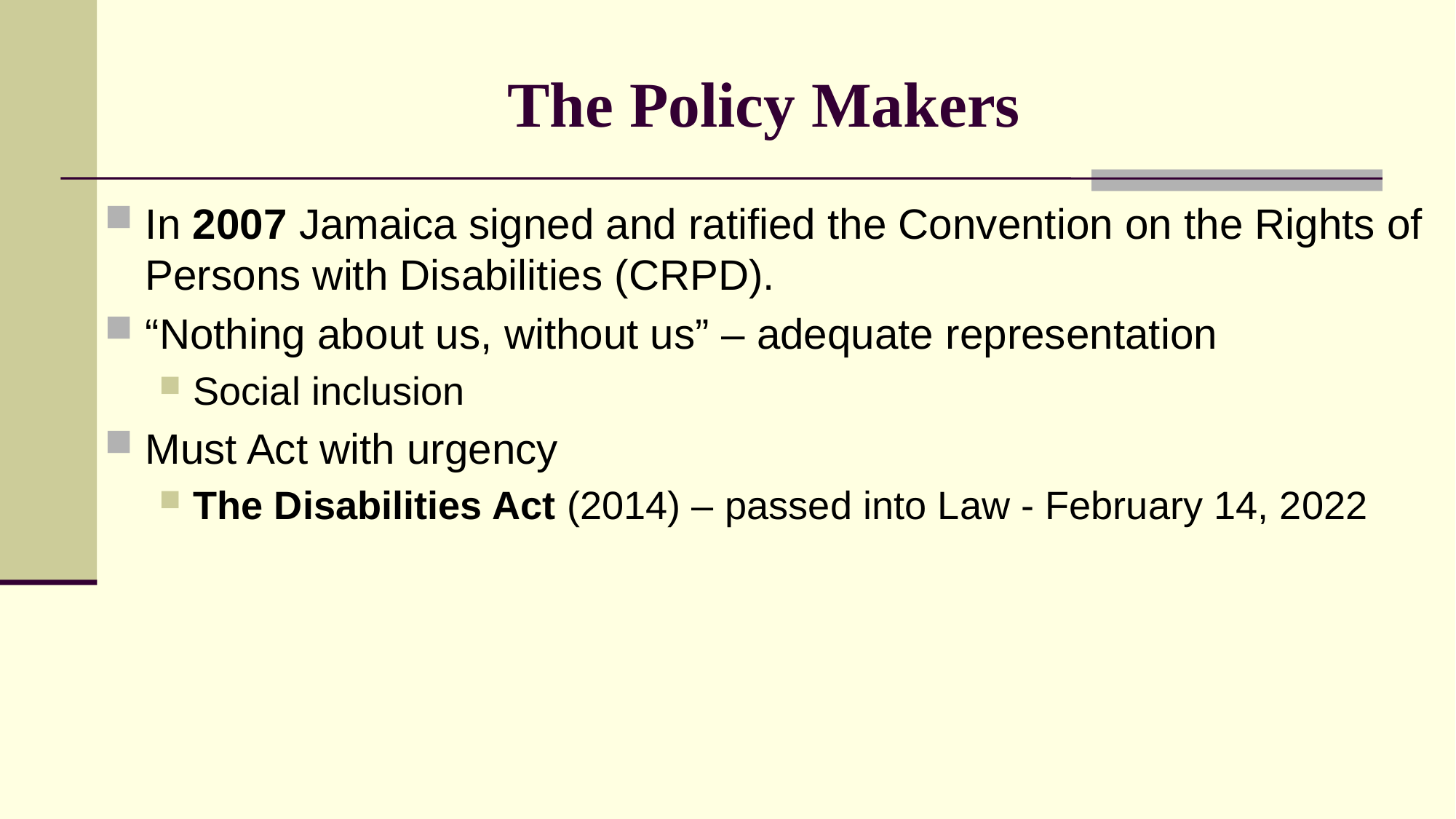

# The Policy Makers
In 2007 Jamaica signed and ratified the Convention on the Rights of Persons with Disabilities (CRPD).
“Nothing about us, without us” – adequate representation
Social inclusion
Must Act with urgency
The Disabilities Act (2014) – passed into Law - February 14, 2022